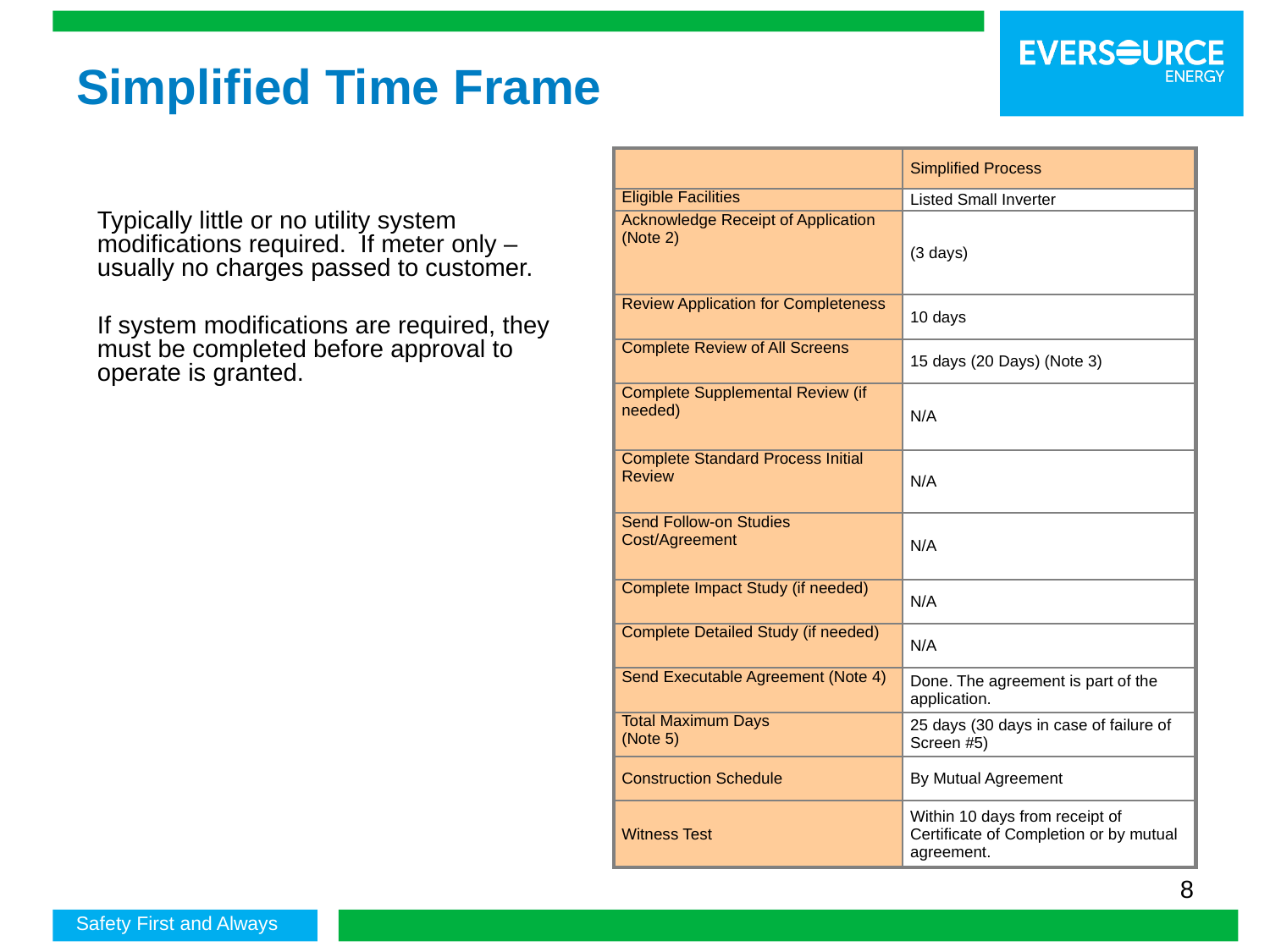

# Simplified Time Frame
|  | Simplified Process |
| --- | --- |
| Eligible Facilities | Listed Small Inverter |
| Acknowledge Receipt of Application (Note 2) | (3 days) |
| Review Application for Completeness | 10 days |
| Complete Review of All Screens | 15 days (20 Days) (Note 3) |
| Complete Supplemental Review (if needed) | N/A |
| Complete Standard Process Initial Review | N/A |
| Send Follow-on Studies Cost/Agreement | N/A |
| Complete Impact Study (if needed) | N/A |
| Complete Detailed Study (if needed) | N/A |
| Send Executable Agreement (Note 4) | Done. The agreement is part of the application. |
| Total Maximum Days (Note 5) | 25 days (30 days in case of failure of Screen #5) |
| Construction Schedule | By Mutual Agreement |
| Witness Test | Within 10 days from receipt of Certificate of Completion or by mutual agreement. |

Typically little or no utility system modifications required.  If meter only – usually no charges passed to customer.

If system modifications are required, they must be completed before approval to operate is granted.

8